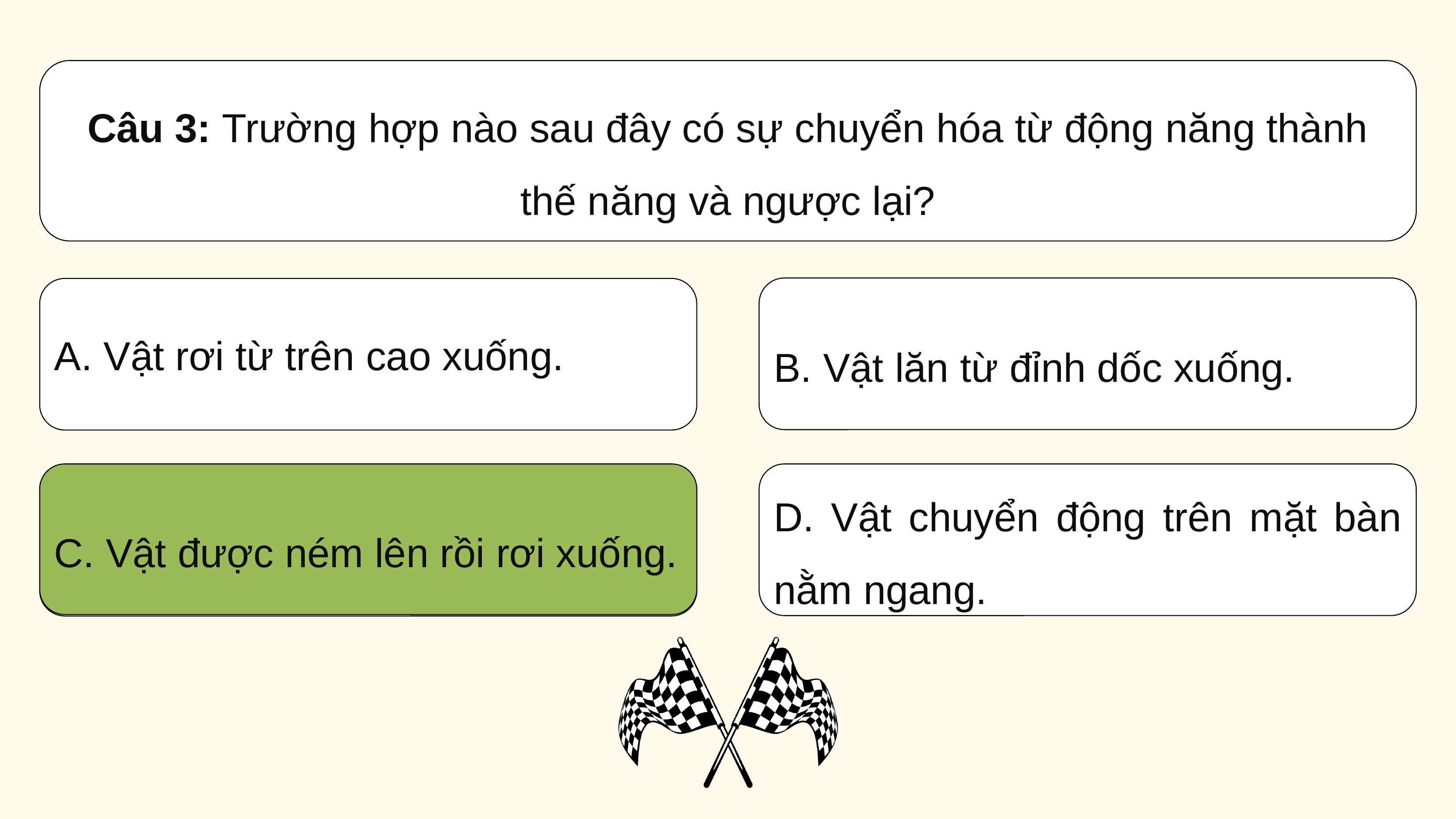

Câu 3: Trường hợp nào sau đây có sự chuyển hóa từ động năng thành thế năng và ngược lại?
B. Vật lăn từ đỉnh dốc xuống.
A. Vật rơi từ trên cao xuống.
C. Vật được ném lên rồi rơi xuống.
D. Vật chuyển động trên mặt bàn nằm ngang.
C. Vật được ném lên rồi rơi xuống.